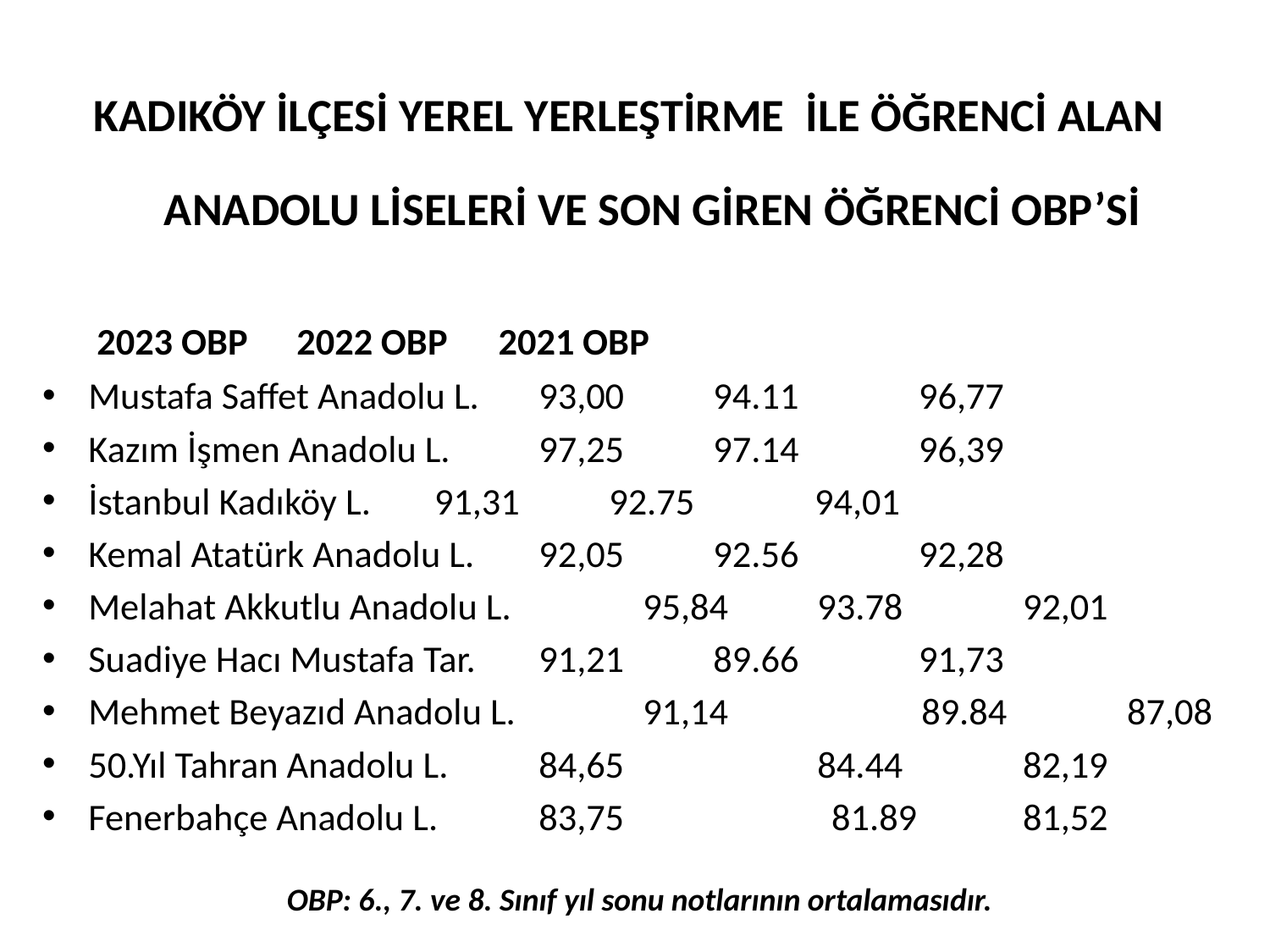

KADIKÖY İLÇESİ YEREL YERLEŞTİRME  İLE ÖĞRENCİ ALAN ANADOLU LİSELERİ VE SON GİREN ÖĞRENCİ OBP’Sİ

					 2023 OBP 	2022 OBP      2021 OBP
Mustafa Saffet Anadolu L.	    93,00		94.11	            96,77
Kazım İşmen Anadolu L.	    97,25		97.14	            96,39
İstanbul Kadıköy L.		    91,31		92.75	            94,01
Kemal Atatürk Anadolu L.	    92,05		92.56	            92,28
Melahat Akkutlu Anadolu L.	    95,84		93.78	            92,01
Suadiye Hacı Mustafa Tar.	    91,21		89.66	            91,73
Mehmet Beyazıd Anadolu L.	    91,14	    	89.84	            87,08
50.Yıl Tahran Anadolu L.	    84,65	    	84.44	            82,19
Fenerbahçe Anadolu L.	    83,75	              81.89	            81,52

OBP: 6., 7. ve 8. Sınıf yıl sonu notlarının ortalamasıdır.